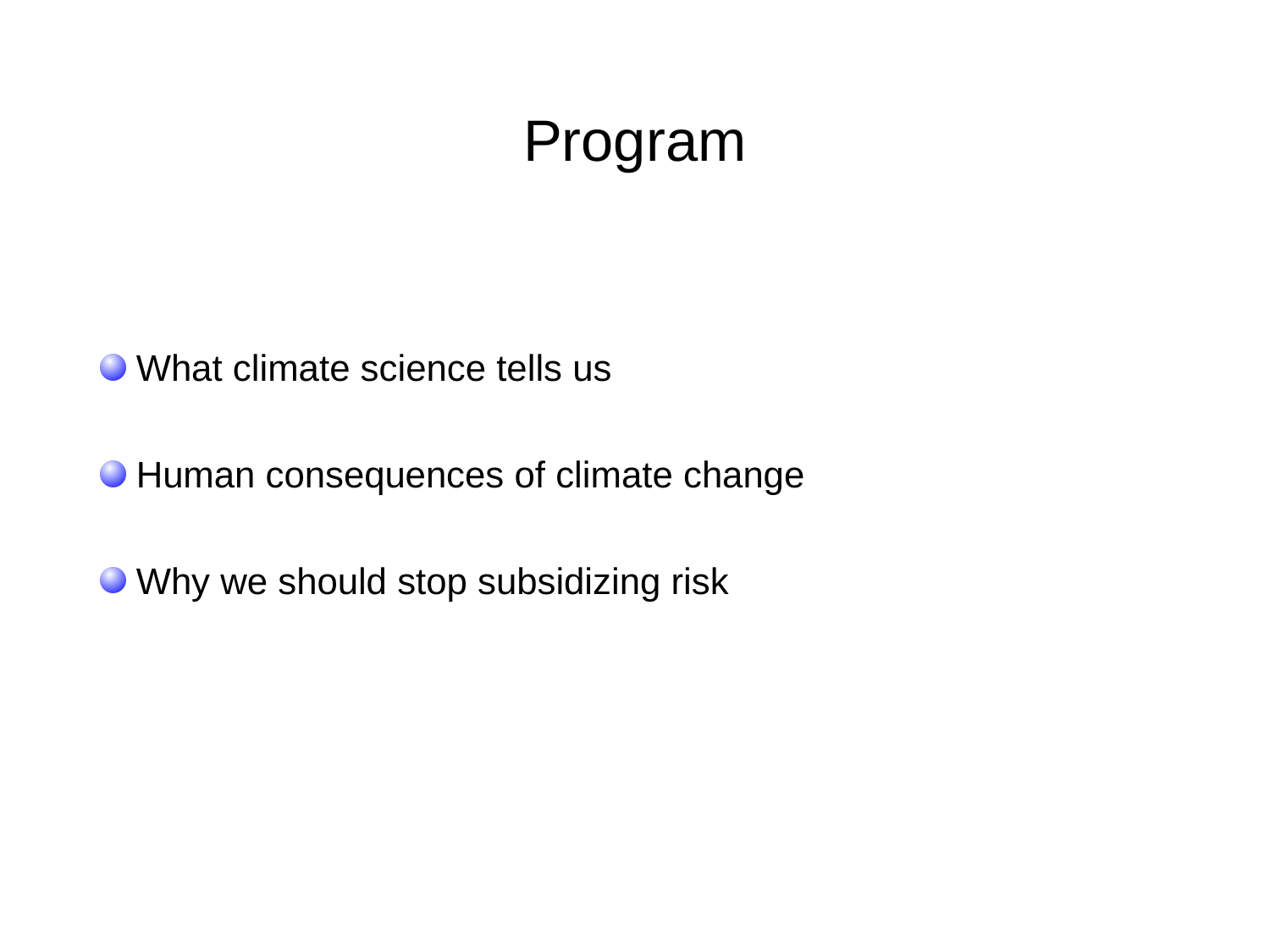

# Program
 What climate science tells us

 Human consequences of climate change

 Why we should stop subsidizing risk